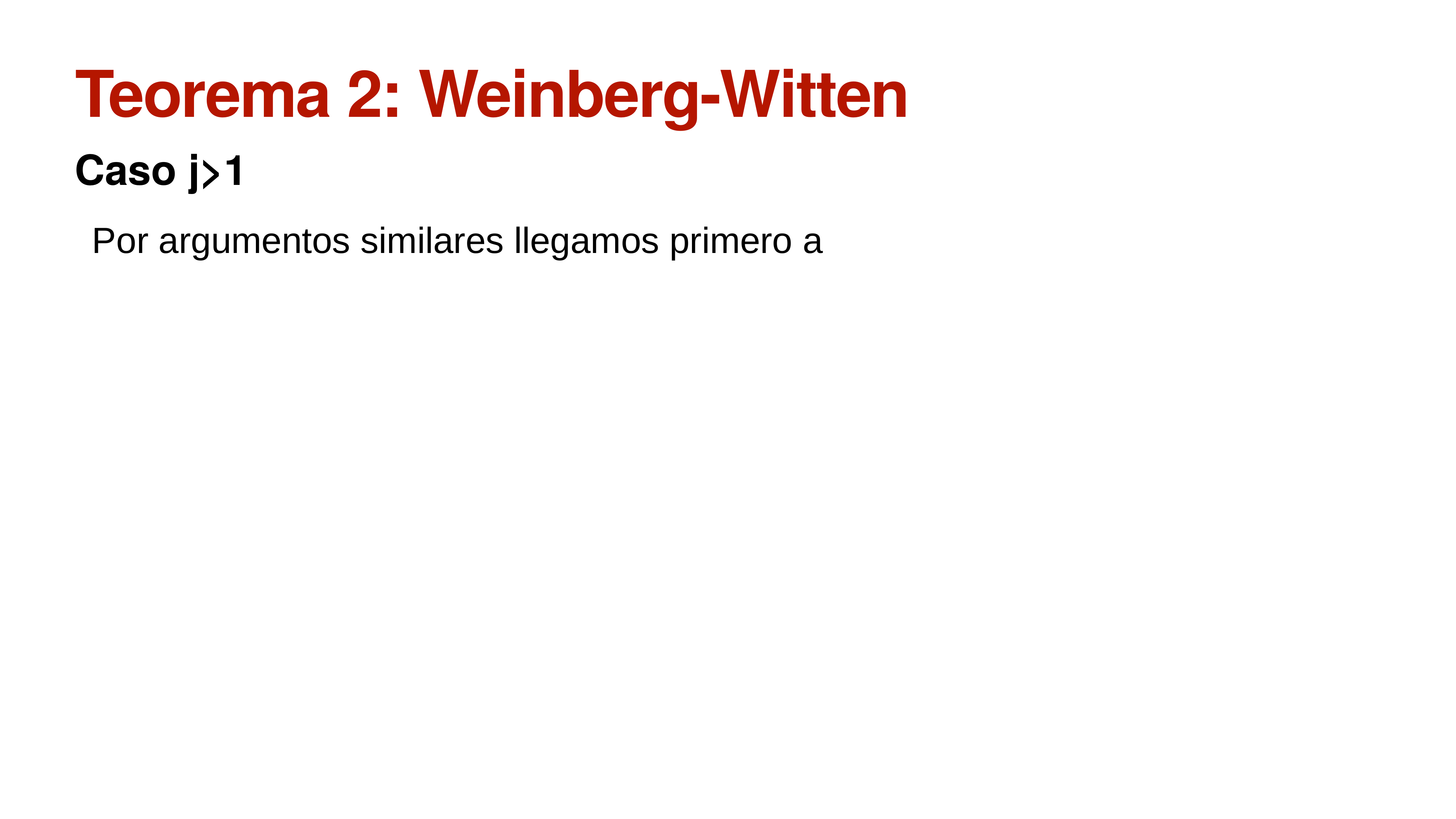

# Teorema 2: Weinberg-Witten
Caso j>1
Por argumentos similares llegamos primero a